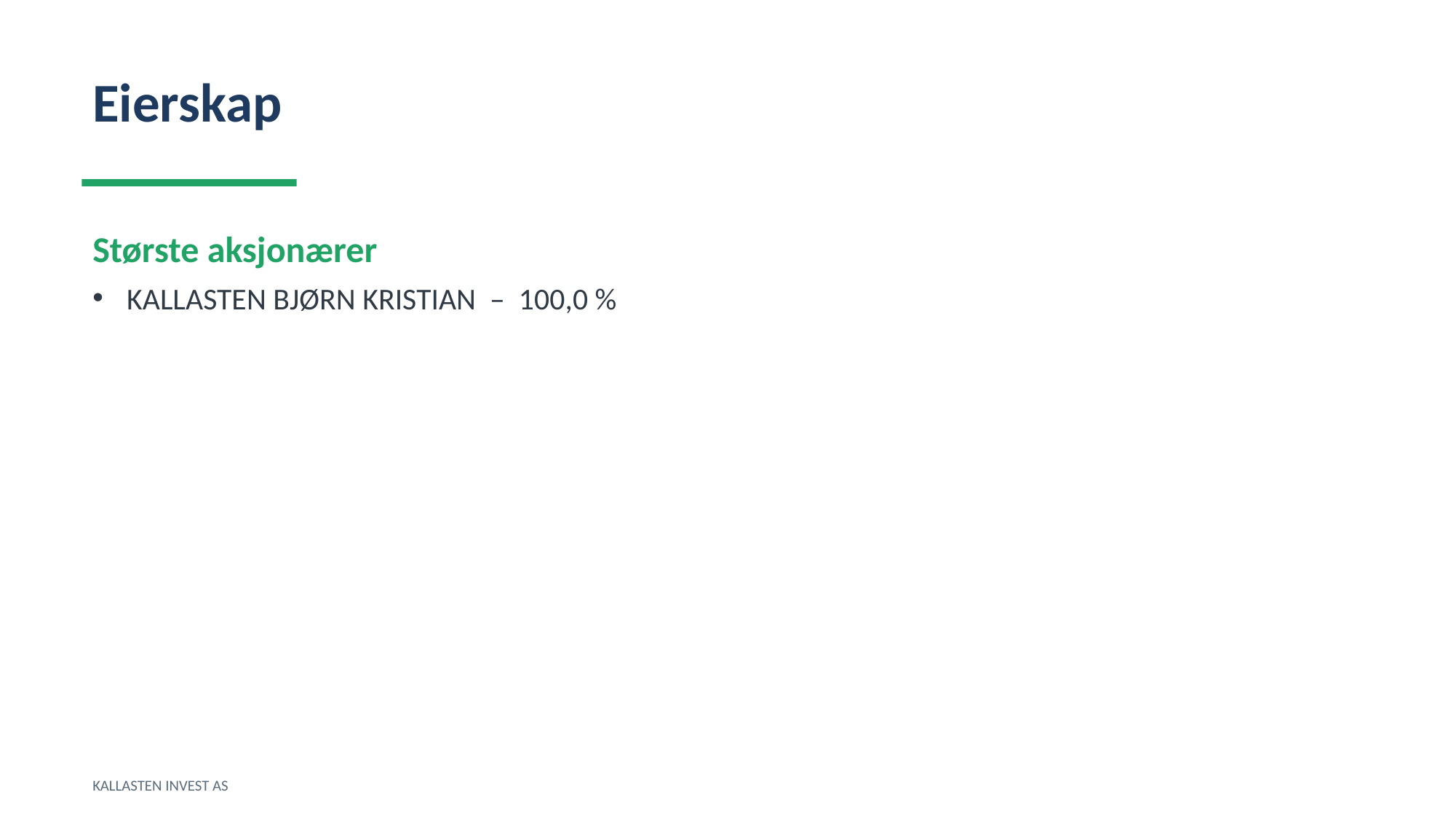

Eierskap

Største aksjonærer
KALLASTEN BJØRN KRISTIAN  –  100,0 %
KALLASTEN INVEST AS